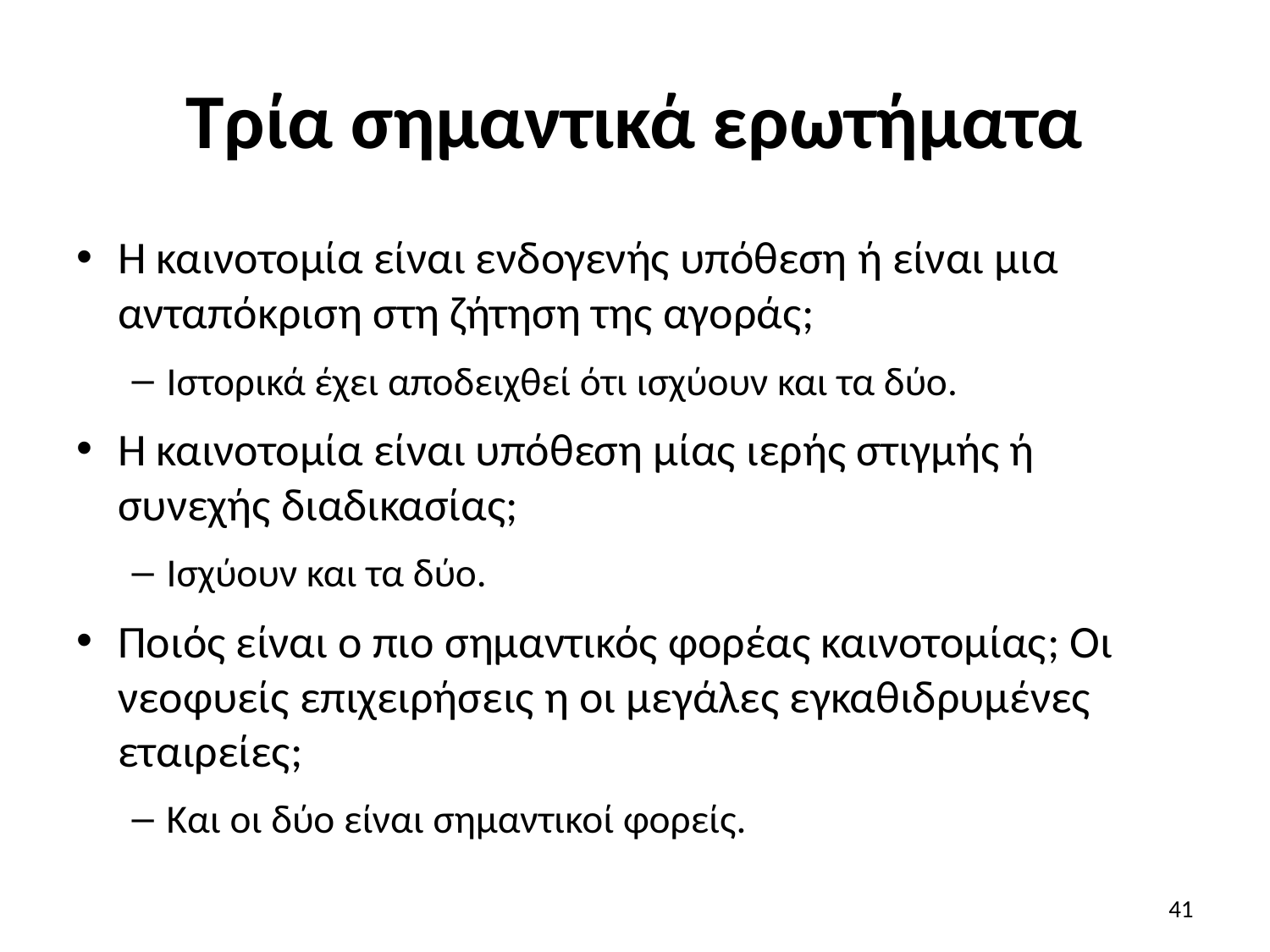

# Τρία σημαντικά ερωτήματα
Η καινοτομία είναι ενδογενής υπόθεση ή είναι μια ανταπόκριση στη ζήτηση της αγοράς;
Ιστορικά έχει αποδειχθεί ότι ισχύουν και τα δύο.
Η καινοτομία είναι υπόθεση μίας ιερής στιγμής ή συνεχής διαδικασίας;
Ισχύουν και τα δύο.
Ποιός είναι ο πιο σημαντικός φορέας καινοτομίας; Οι νεοφυείς επιχειρήσεις η οι μεγάλες εγκαθιδρυμένες εταιρείες;
Και οι δύο είναι σημαντικοί φορείς.
41